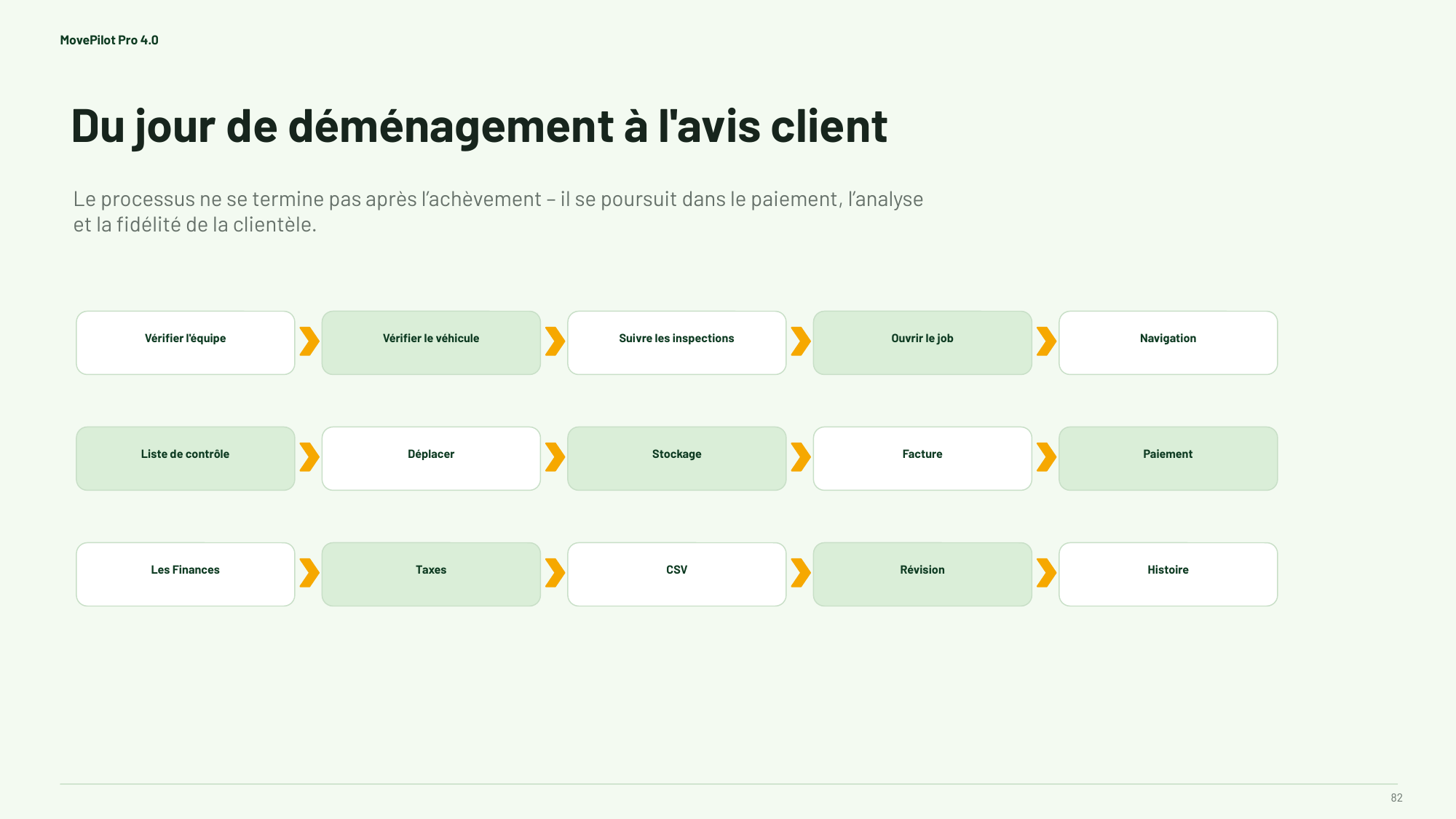

MovePilot Pro 4.0
Du jour de déménagement à l'avis client
Le processus ne se termine pas après l’achèvement – il se poursuit dans le paiement, l’analyse et la fidélité de la clientèle.

Vérifier l'équipe
Vérifier le véhicule
Suivre les inspections
Ouvrir le job
Navigation

Liste de contrôle
Déplacer
Stockage
Facture
Paiement

Les Finances
Taxes
CSV
Révision
Histoire

82